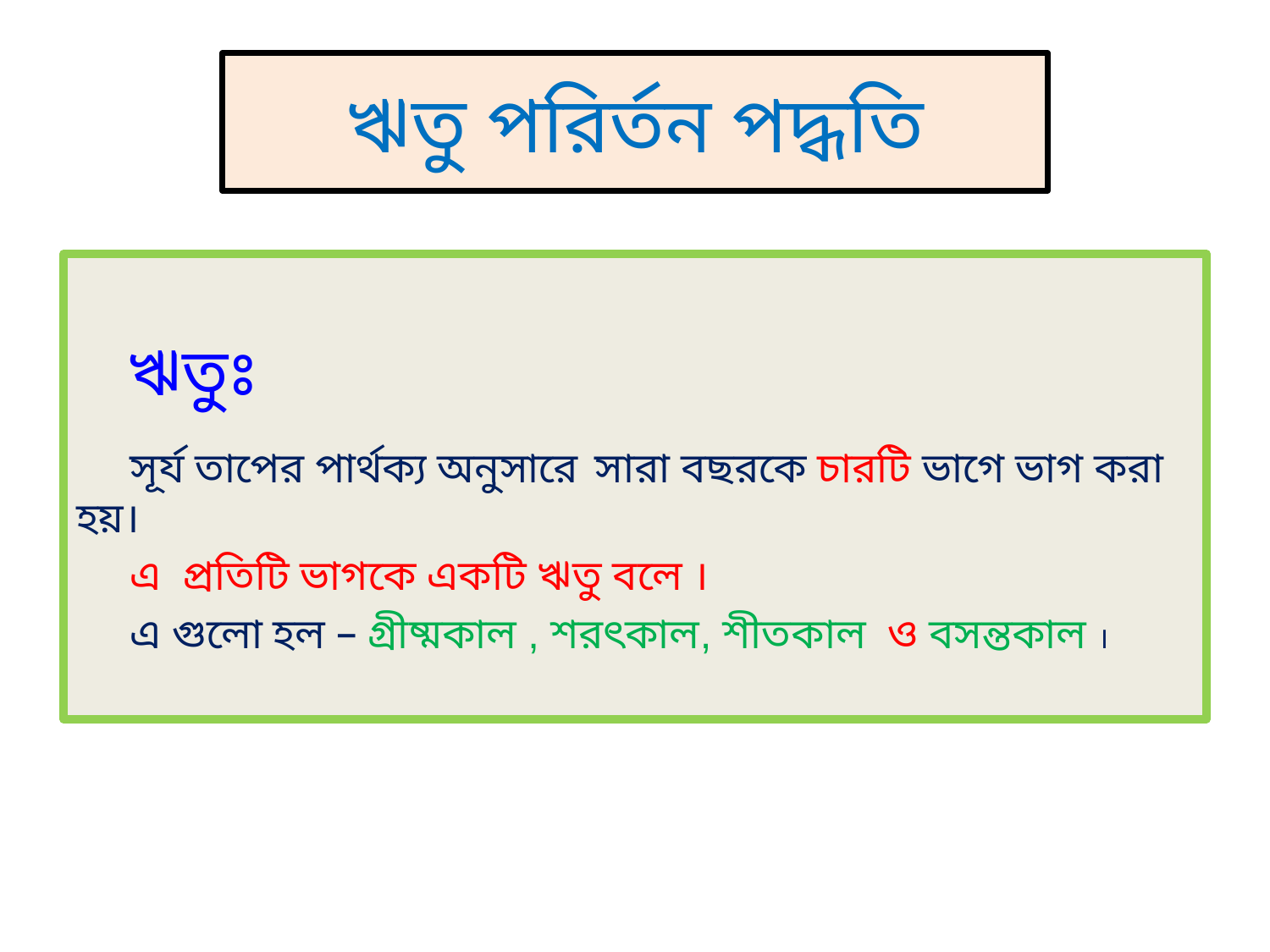

# ঋতু পরির্তন পদ্ধতি

   ঋতুঃ

     সূর্য তাপের পার্থক্য অনুসারে  সারা বছরকে চারটি ভাগে ভাগ করা  হয়।
     এ  প্রতিটি ভাগকে একটি ঋতু বলে ।
     এ গুলো হল – গ্রীষ্মকাল , শরৎকাল, শীতকাল  ও বসন্তকাল ।